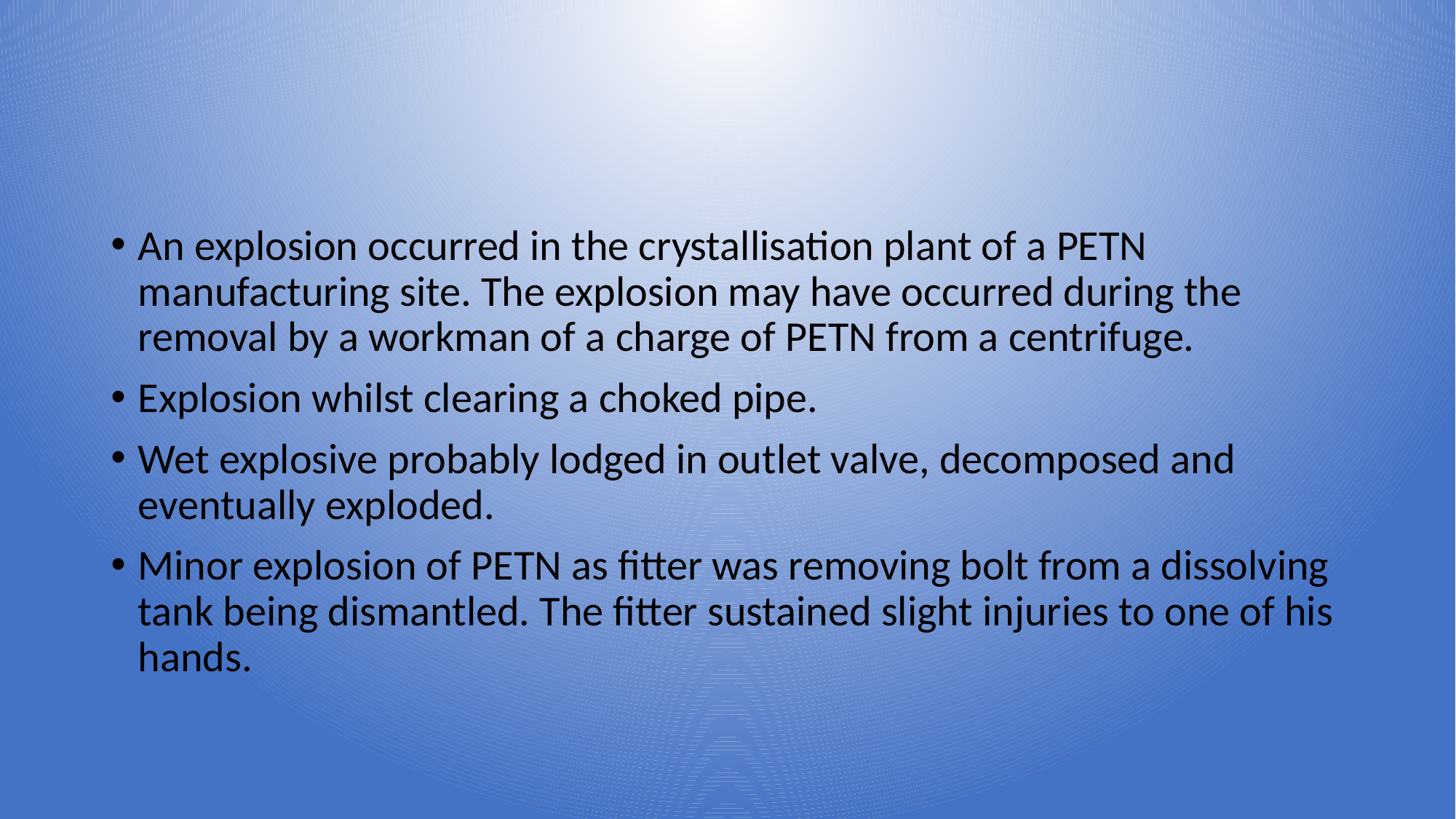

#
An explosion occurred in the crystallisation plant of a PETN manufacturing site. The explosion may have occurred during the removal by a workman of a charge of PETN from a centrifuge.
Explosion whilst clearing a choked pipe.
Wet explosive probably lodged in outlet valve, decomposed and eventually exploded.
Minor explosion of PETN as fitter was removing bolt from a dissolving tank being dismantled. The fitter sustained slight injuries to one of his hands.